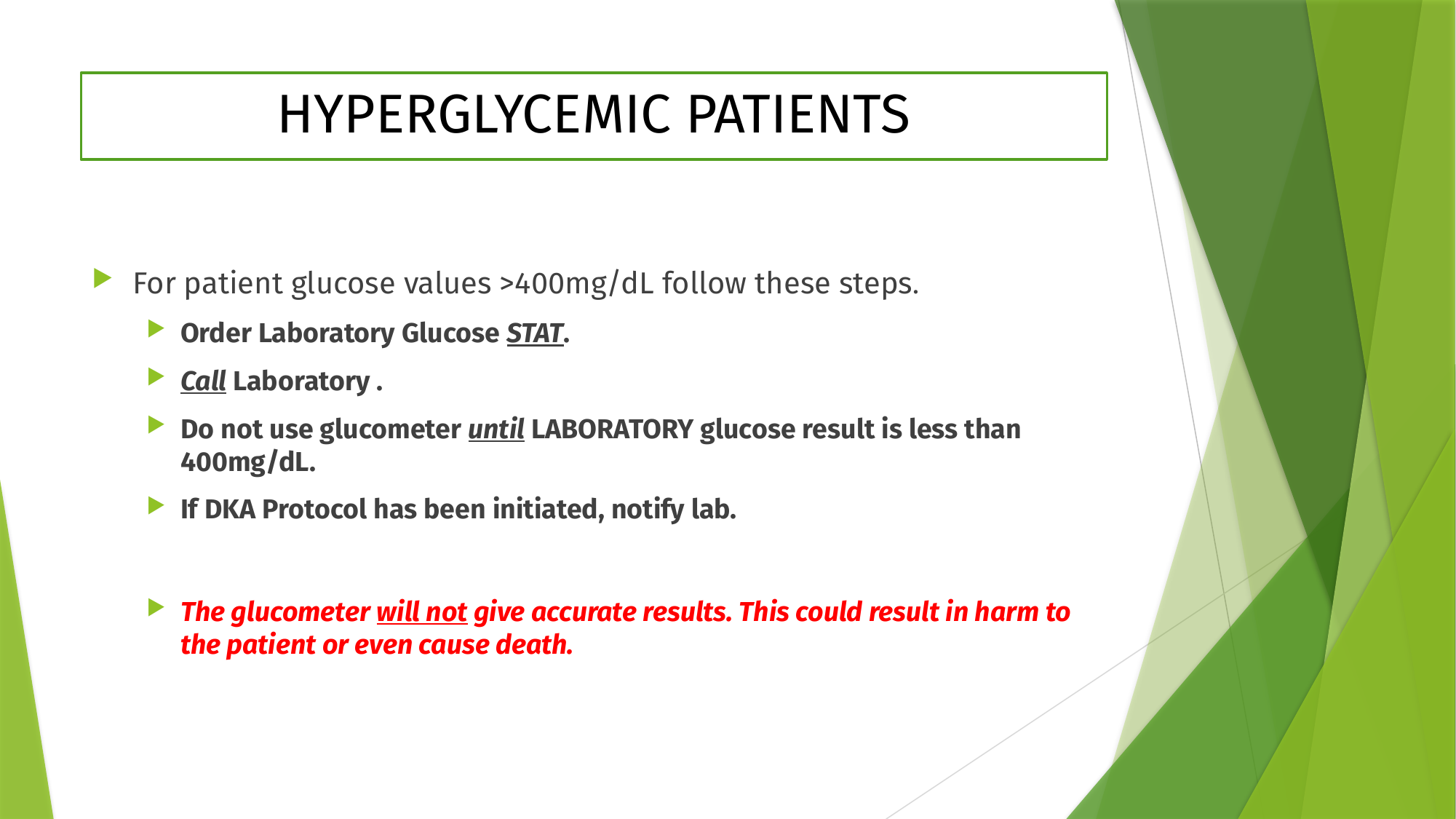

# HYPERGLYCEMIC PATIENTS
For patient glucose values >400mg/dL follow these steps.
Order Laboratory Glucose STAT.
Call Laboratory .
Do not use glucometer until LABORATORY glucose result is less than 400mg/dL.
If DKA Protocol has been initiated, notify lab.

The glucometer will not give accurate results. This could result in harm to the patient or even cause death.